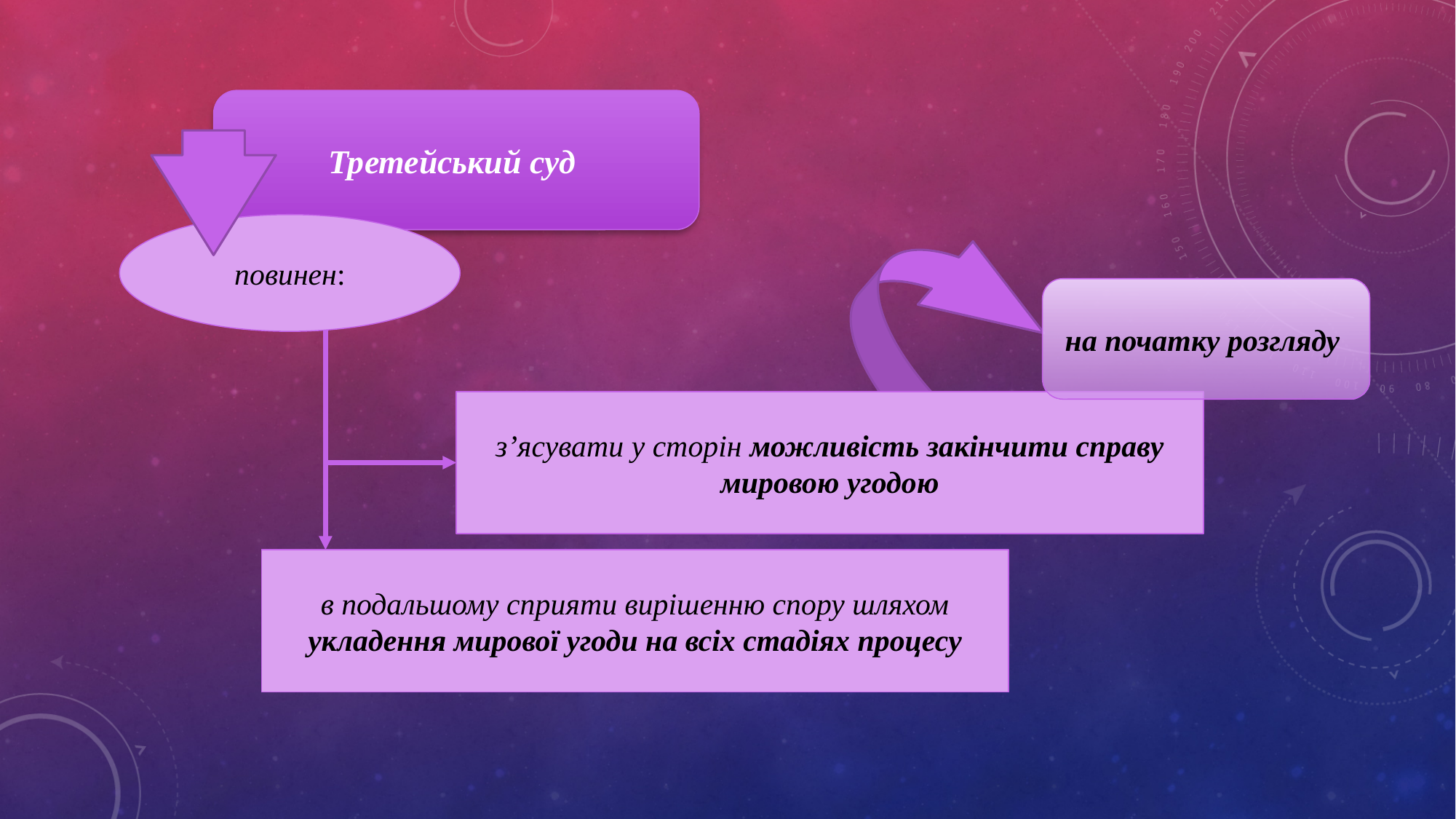

Третейський суд

повинен:

на початку розгляду
з’ясувати у сторін можливість закінчити справу мировою угодою
в подальшому сприяти вирішенню спору шляхом укладення мирової угоди на всіх стадіях процесу